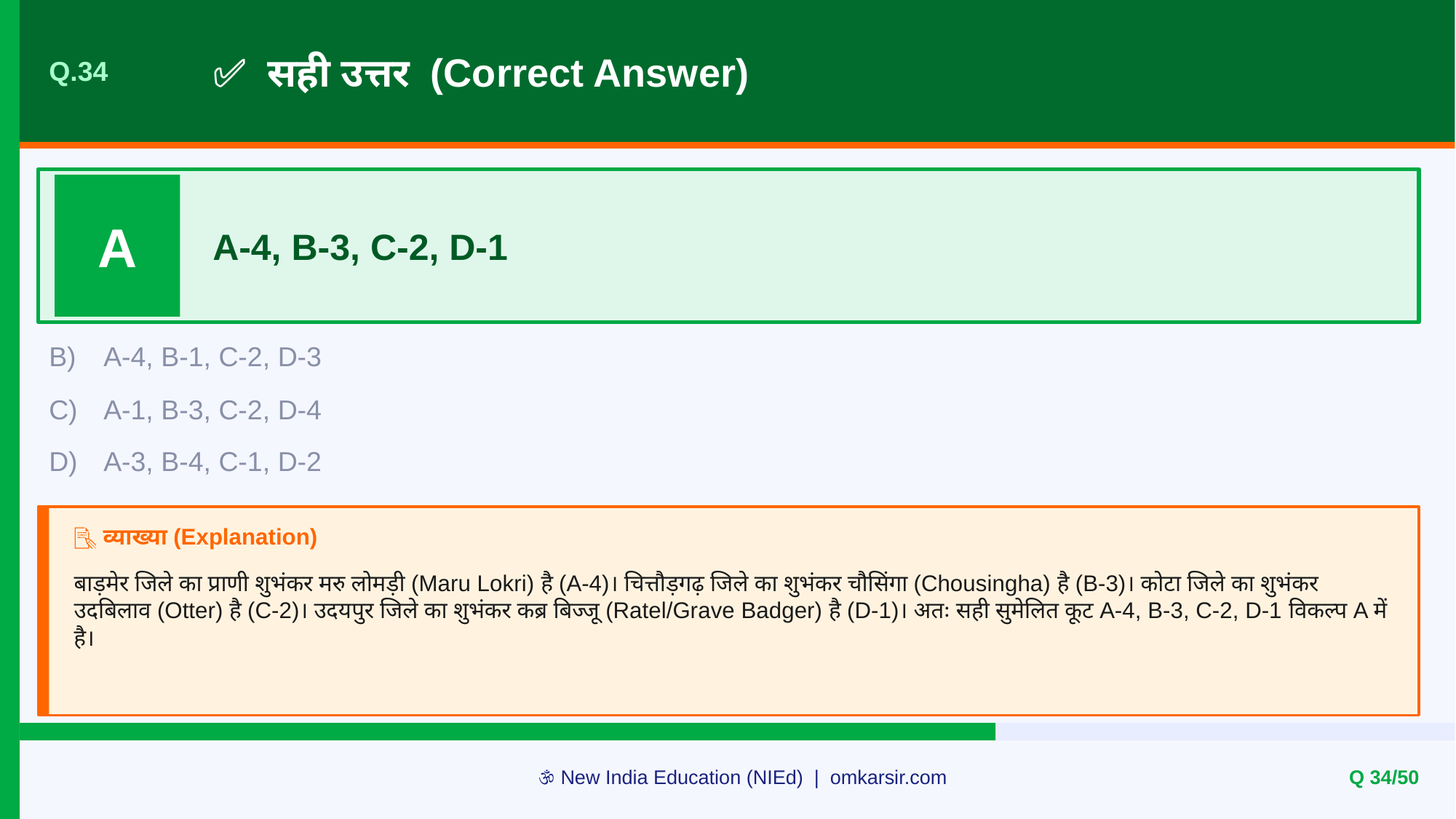

✅  सही उत्तर  (Correct Answer)
Q.34

A
A-4, B-3, C-2, D-1
B)
A-4, B-1, C-2, D-3
C)
A-1, B-3, C-2, D-4
D)
A-3, B-4, C-1, D-2

📝 व्याख्या (Explanation)
बाड़मेर जिले का प्राणी शुभंकर मरु लोमड़ी (Maru Lokri) है (A-4)। चित्तौड़गढ़ जिले का शुभंकर चौसिंगा (Chousingha) है (B-3)। कोटा जिले का शुभंकर उदबिलाव (Otter) है (C-2)। उदयपुर जिले का शुभंकर कब्र बिज्जू (Ratel/Grave Badger) है (D-1)। अतः सही सुमेलित कूट A-4, B-3, C-2, D-1 विकल्प A में है।

🕉️ New India Education (NIEd)  |  omkarsir.com
Q 34/50